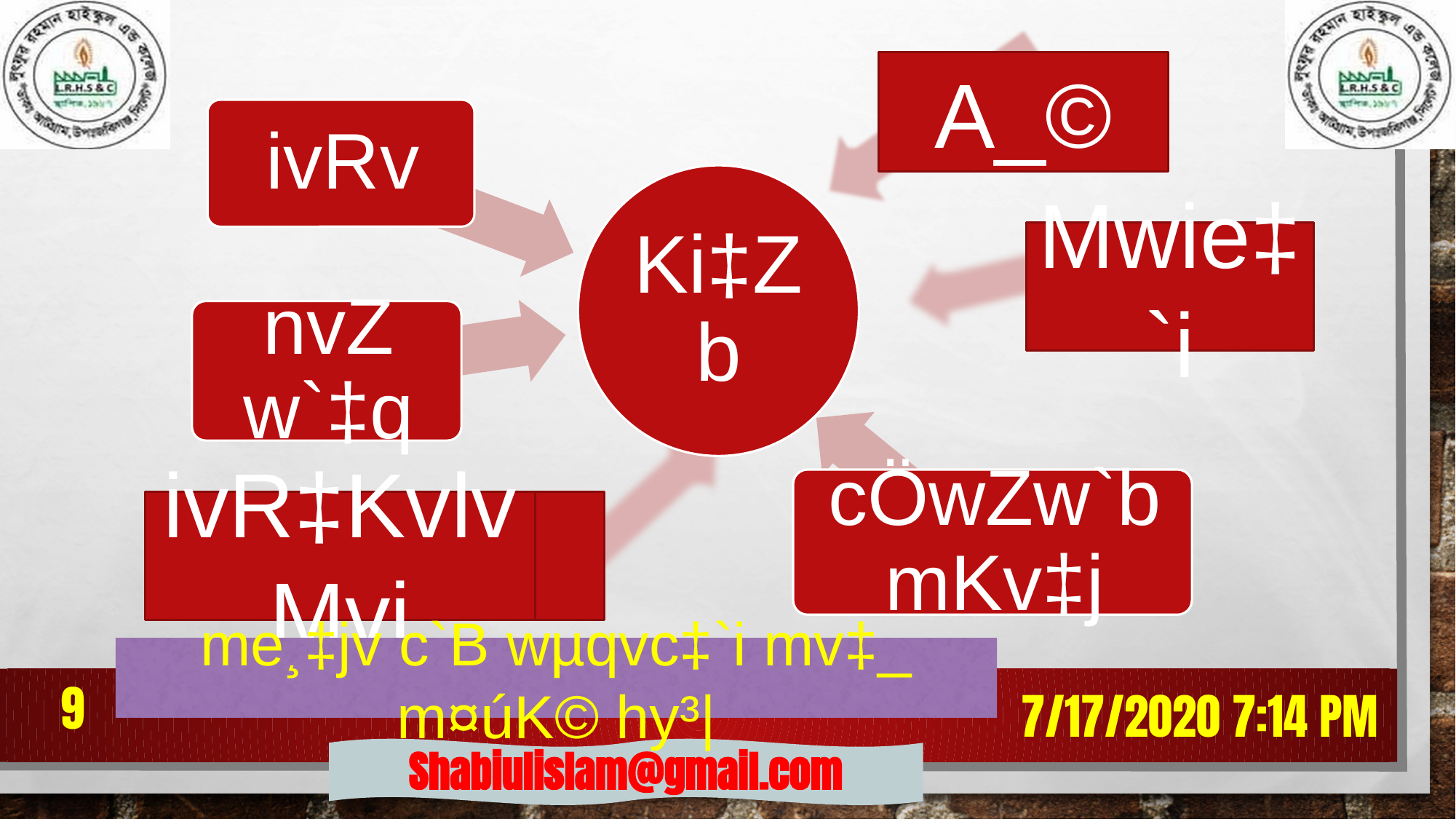

Ki‡Zb
ivRv
nvZ w`‡q
cÖwZw`b mKv‡j
A_©

ivR‡KvlvMvi

Mwie‡`i

me¸‡jv c`B wµqvc‡`i mv‡_ m¤úK© hy³|
9
7/17/2020 7:14 PM